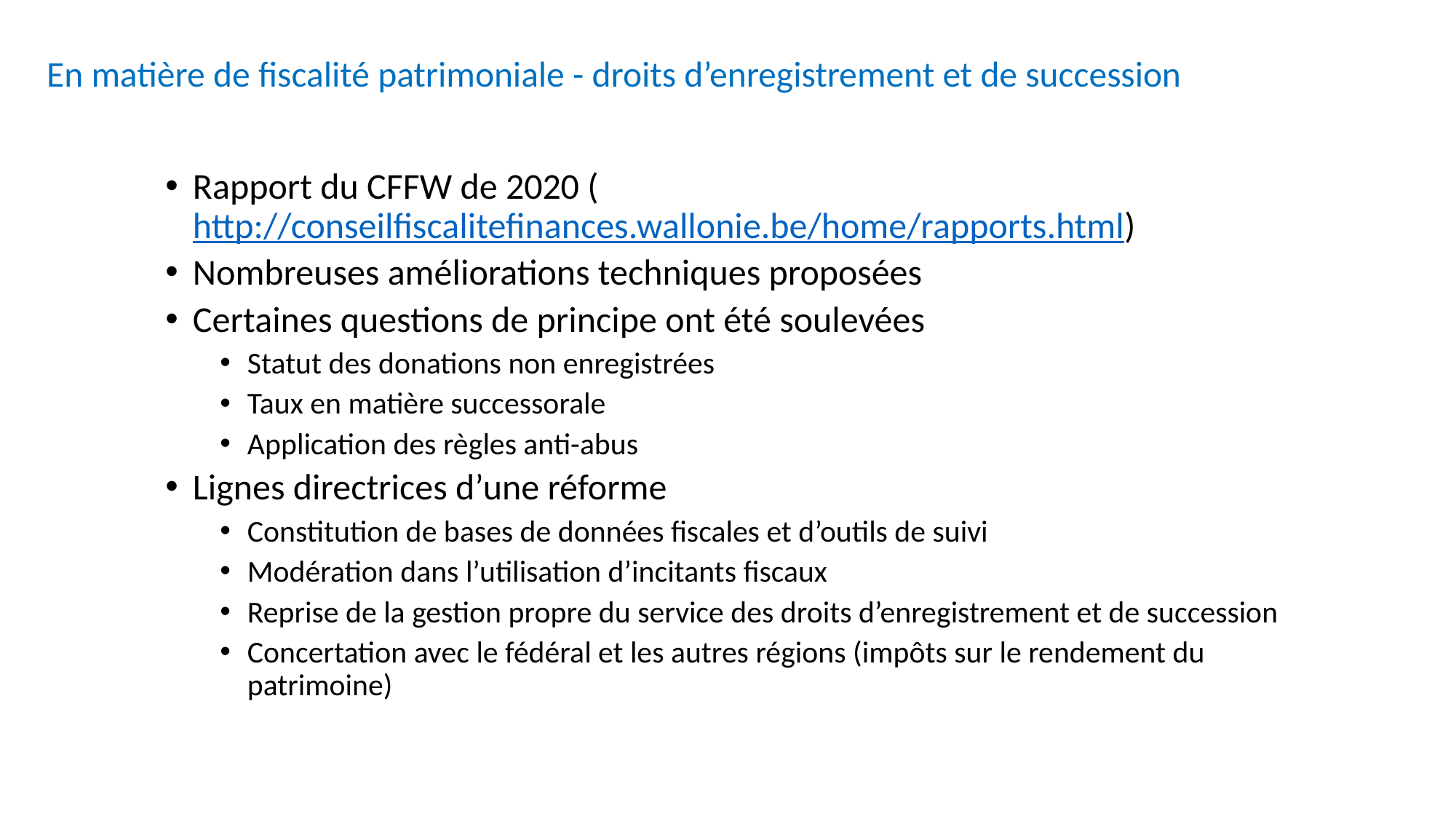

# En matière de fiscalité patrimoniale - droits d’enregistrement et de succession
Rapport du CFFW de 2020 (http://conseilfiscalitefinances.wallonie.be/home/rapports.html)
Nombreuses améliorations techniques proposées
Certaines questions de principe ont été soulevées
Statut des donations non enregistrées
Taux en matière successorale
Application des règles anti-abus
Lignes directrices d’une réforme
Constitution de bases de données fiscales et d’outils de suivi
Modération dans l’utilisation d’incitants fiscaux
Reprise de la gestion propre du service des droits d’enregistrement et de succession
Concertation avec le fédéral et les autres régions (impôts sur le rendement du patrimoine)